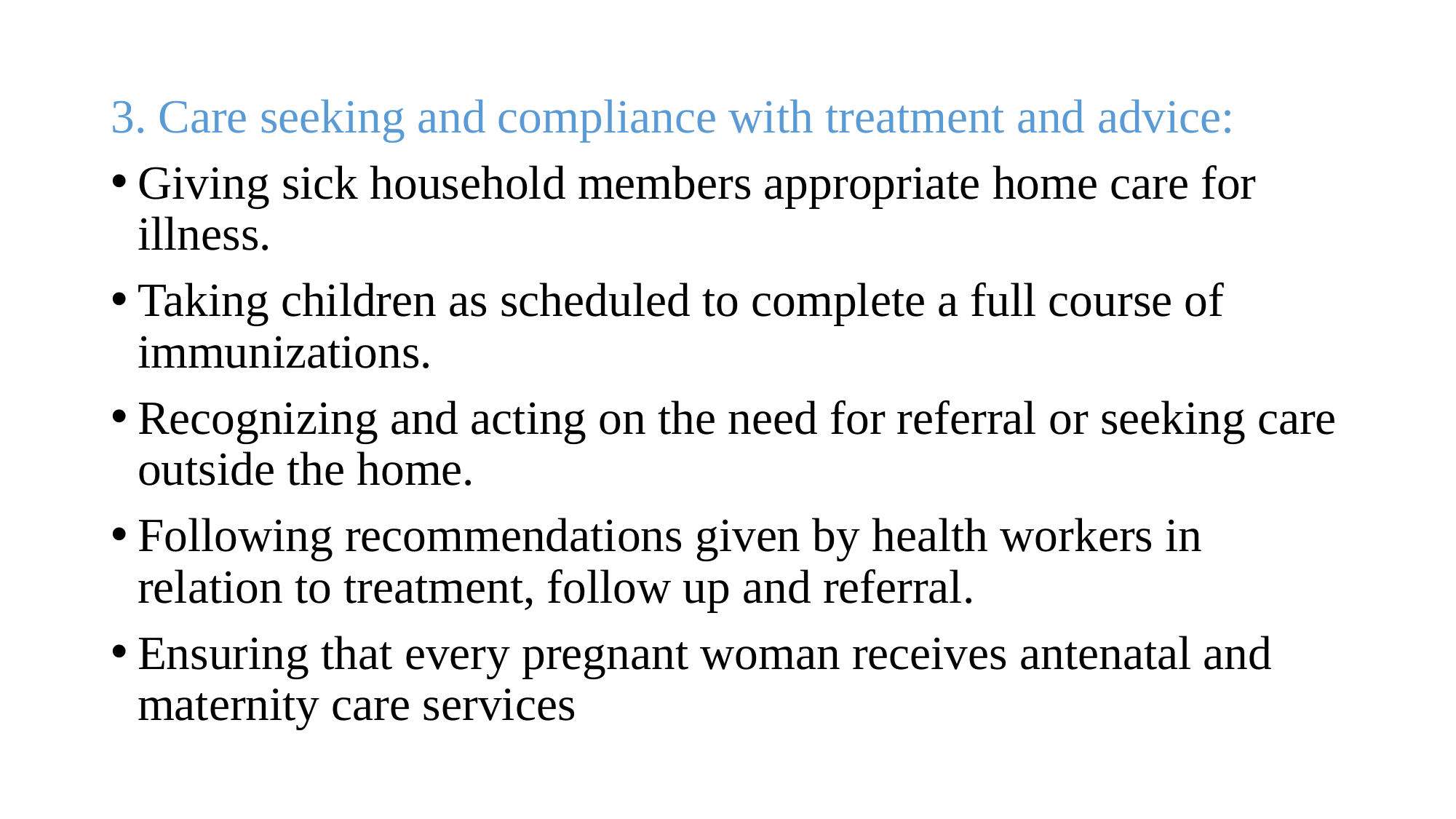

3. Care seeking and compliance with treatment and advice:
Giving sick household members appropriate home care for illness.
Taking children as scheduled to complete a full course of immunizations.
Recognizing and acting on the need for referral or seeking care outside the home.
Following recommendations given by health workers in relation to treatment, follow up and referral.
Ensuring that every pregnant woman receives antenatal and maternity care services